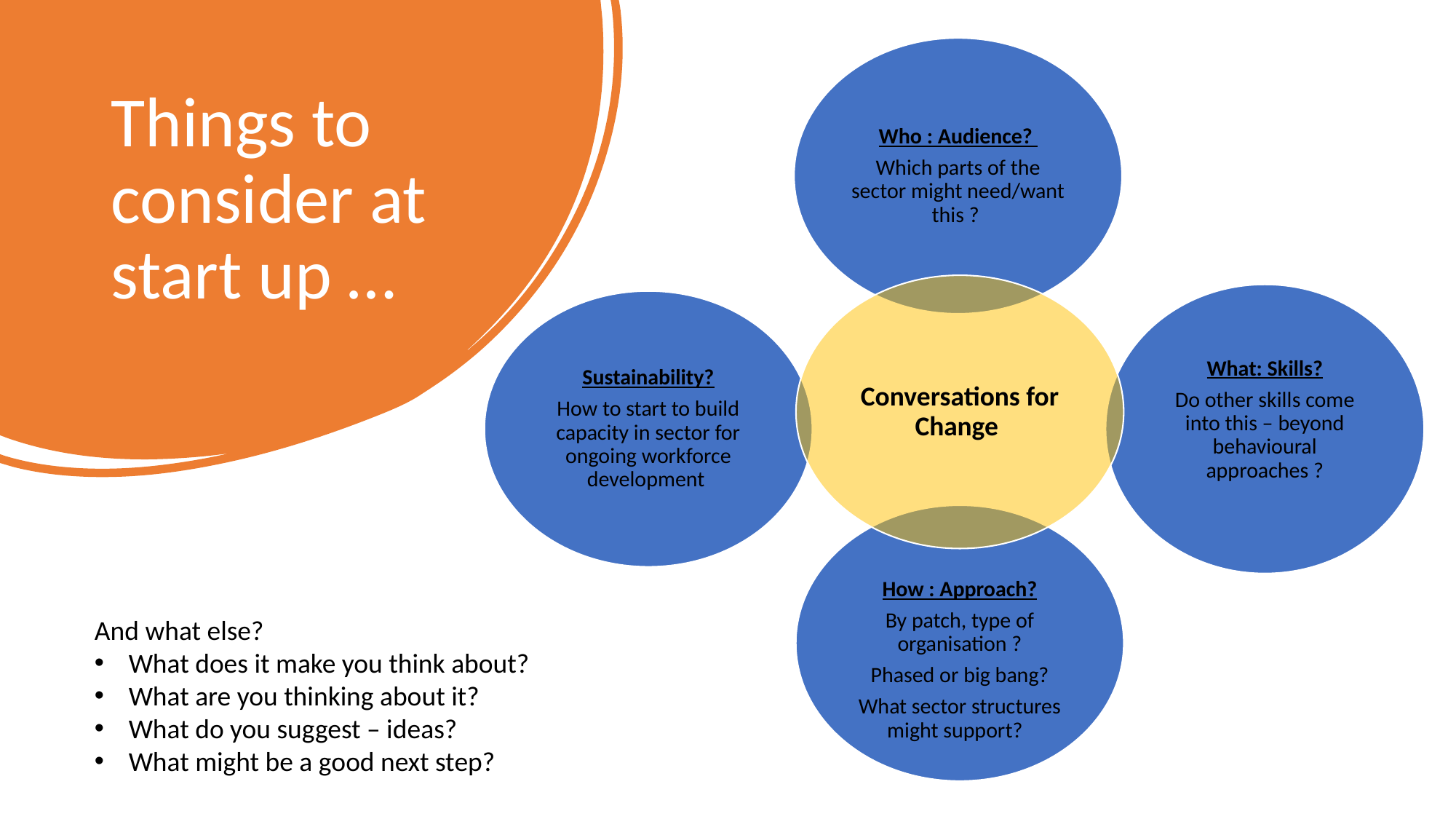

Who : Audience?
Which parts of the sector might need/want this ?
Conversations for Change

What: Skills?
Do other skills come into this – beyond behavioural approaches ?

Sustainability?
How to start to build capacity in sector for ongoing workforce development

How : Approach?
By patch, type of organisation ?
Phased or big bang?
What sector structures might support?
# Things to consider at start up …
And what else?
What does it make you think about?
What are you thinking about it?
What do you suggest – ideas?
What might be a good next step?